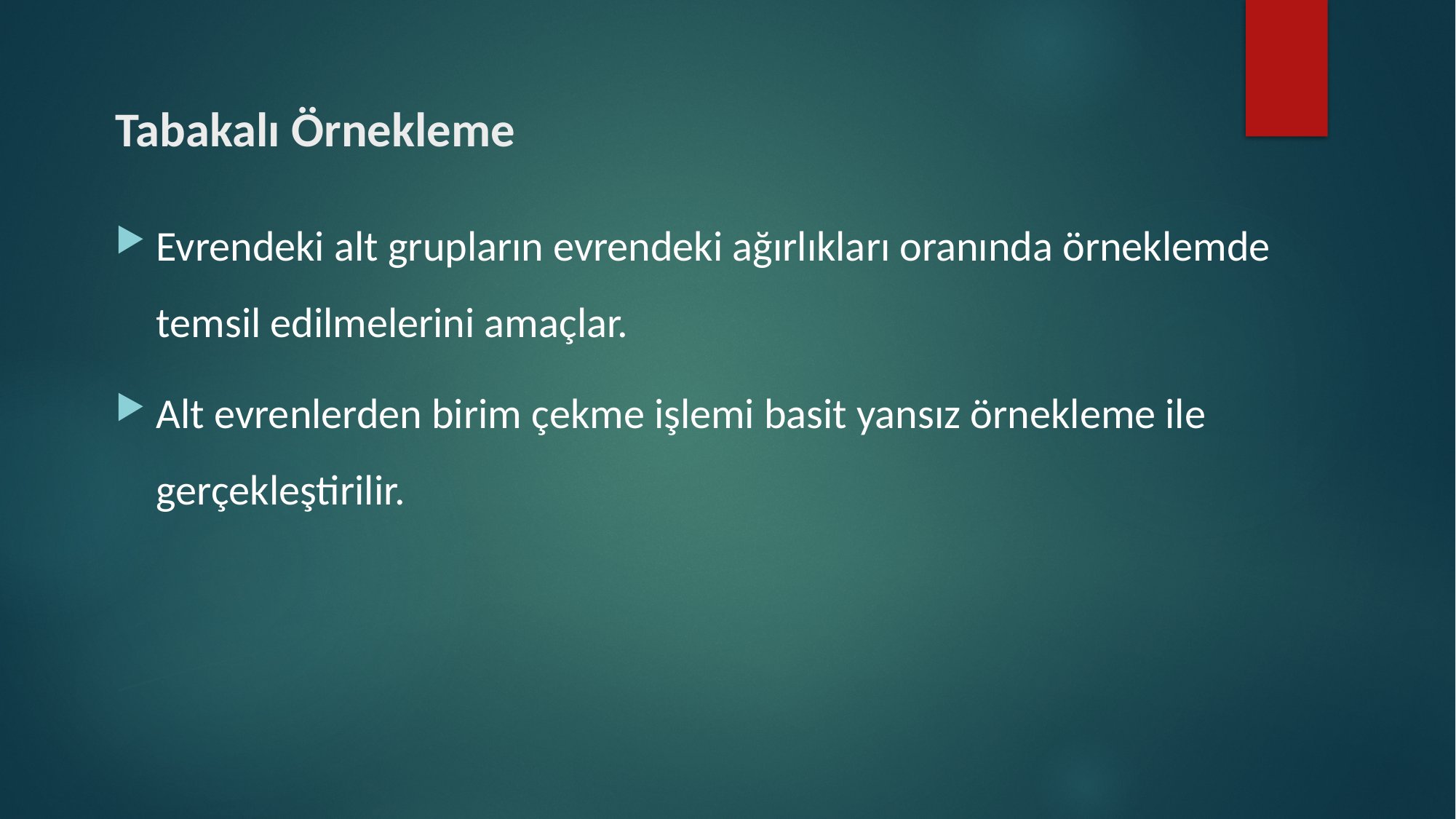

# Tabakalı Örnekleme
Evrendeki alt grupların evrendeki ağırlıkları oranında örneklemde temsil edilmelerini amaçlar.
Alt evrenlerden birim çekme işlemi basit yansız örnekleme ile gerçekleştirilir.